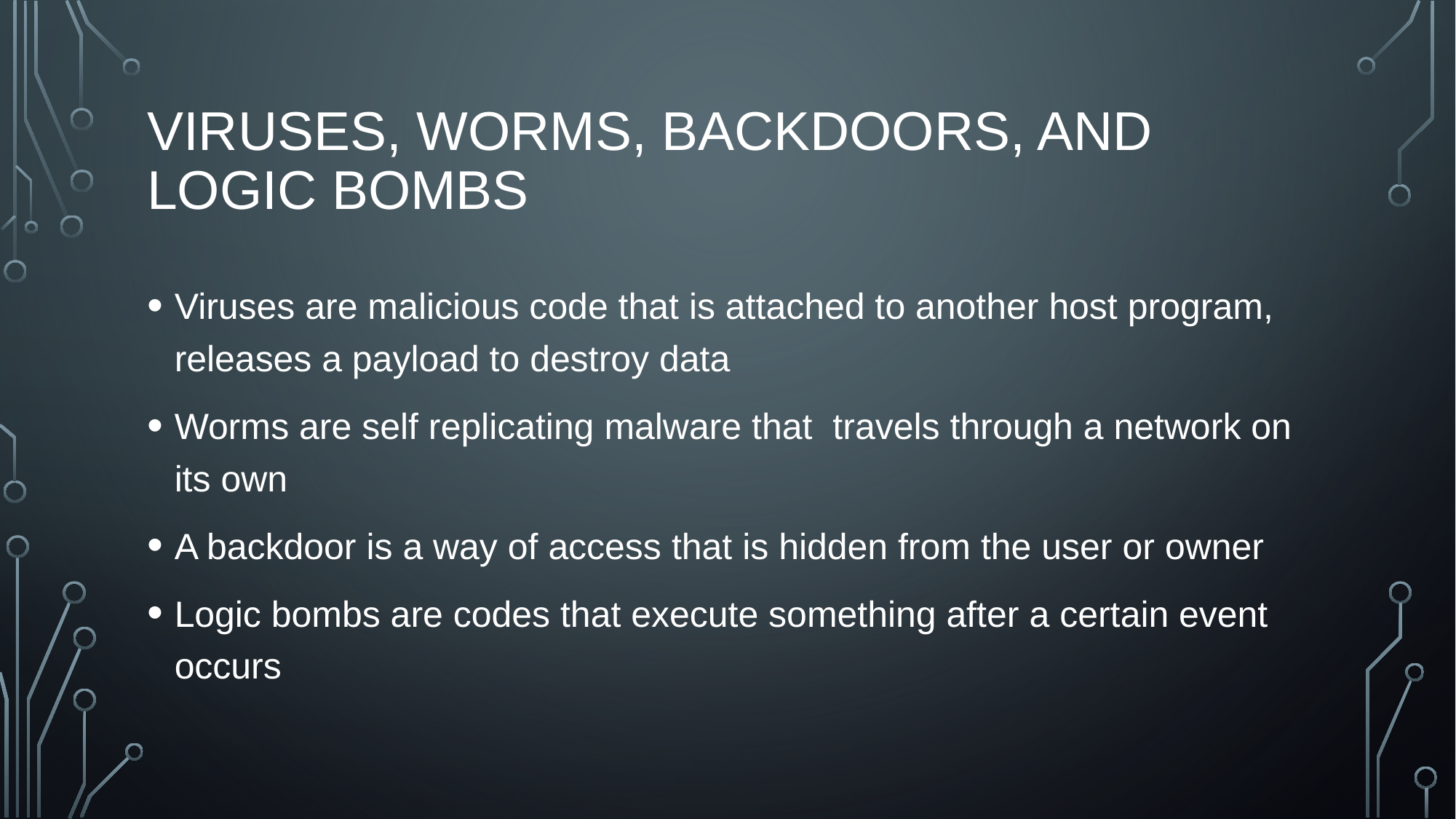

# Viruses, worms, backdoors, and logic bombs
Viruses are malicious code that is attached to another host program, releases a payload to destroy data
Worms are self replicating malware that  travels through a network on its own
A backdoor is a way of access that is hidden from the user or owner
Logic bombs are codes that execute something after a certain event occurs